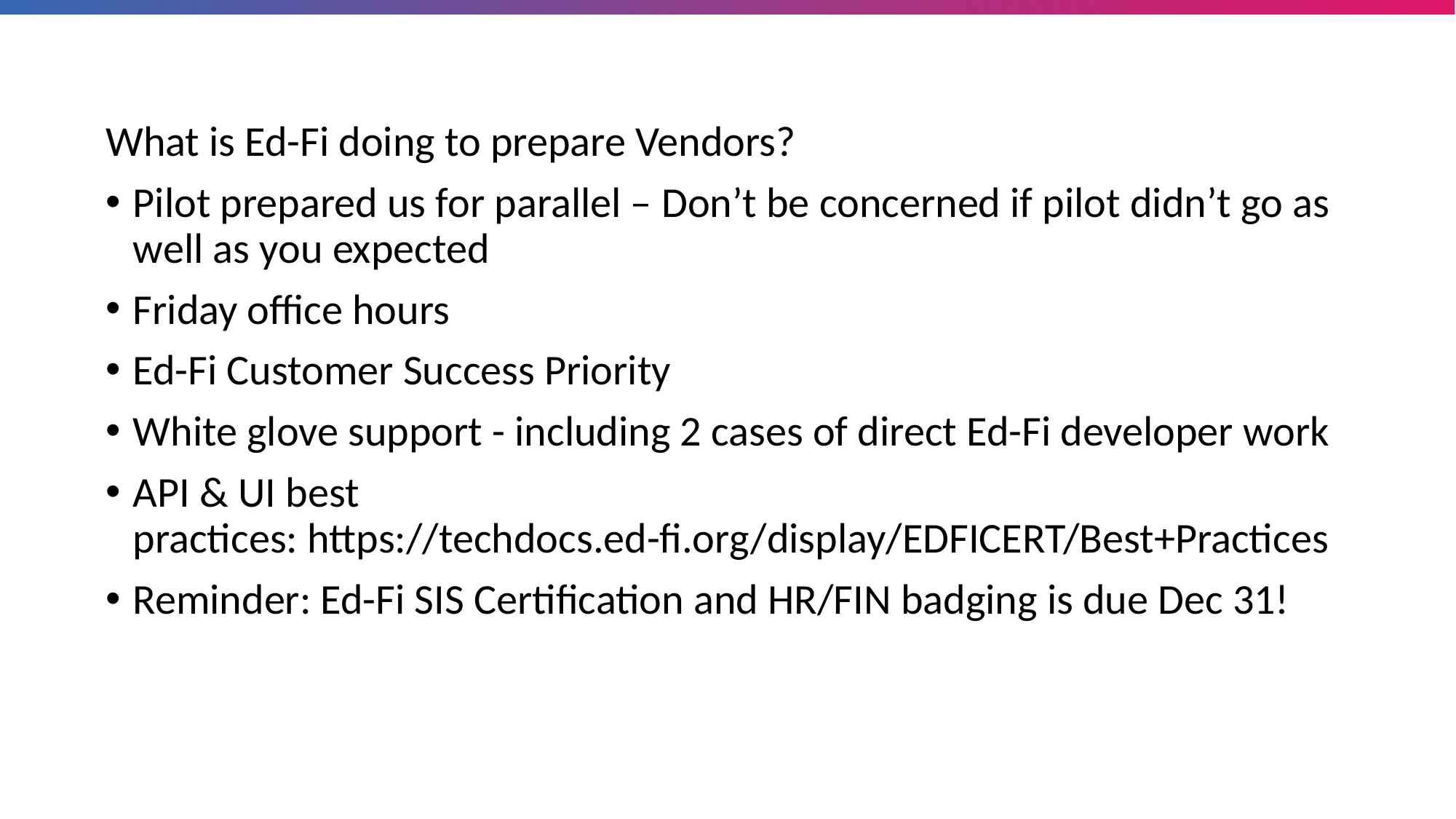

What is Ed-Fi doing to prepare Vendors?
Pilot prepared us for parallel – Don’t be concerned if pilot didn’t go as well as you expected
Friday office hours
Ed-Fi Customer Success Priority
White glove support - including 2 cases of direct Ed-Fi developer work
API & UI best practices: https://techdocs.ed-fi.org/display/EDFICERT/Best+Practices
Reminder: Ed-Fi SIS Certification and HR/FIN badging is due Dec 31!